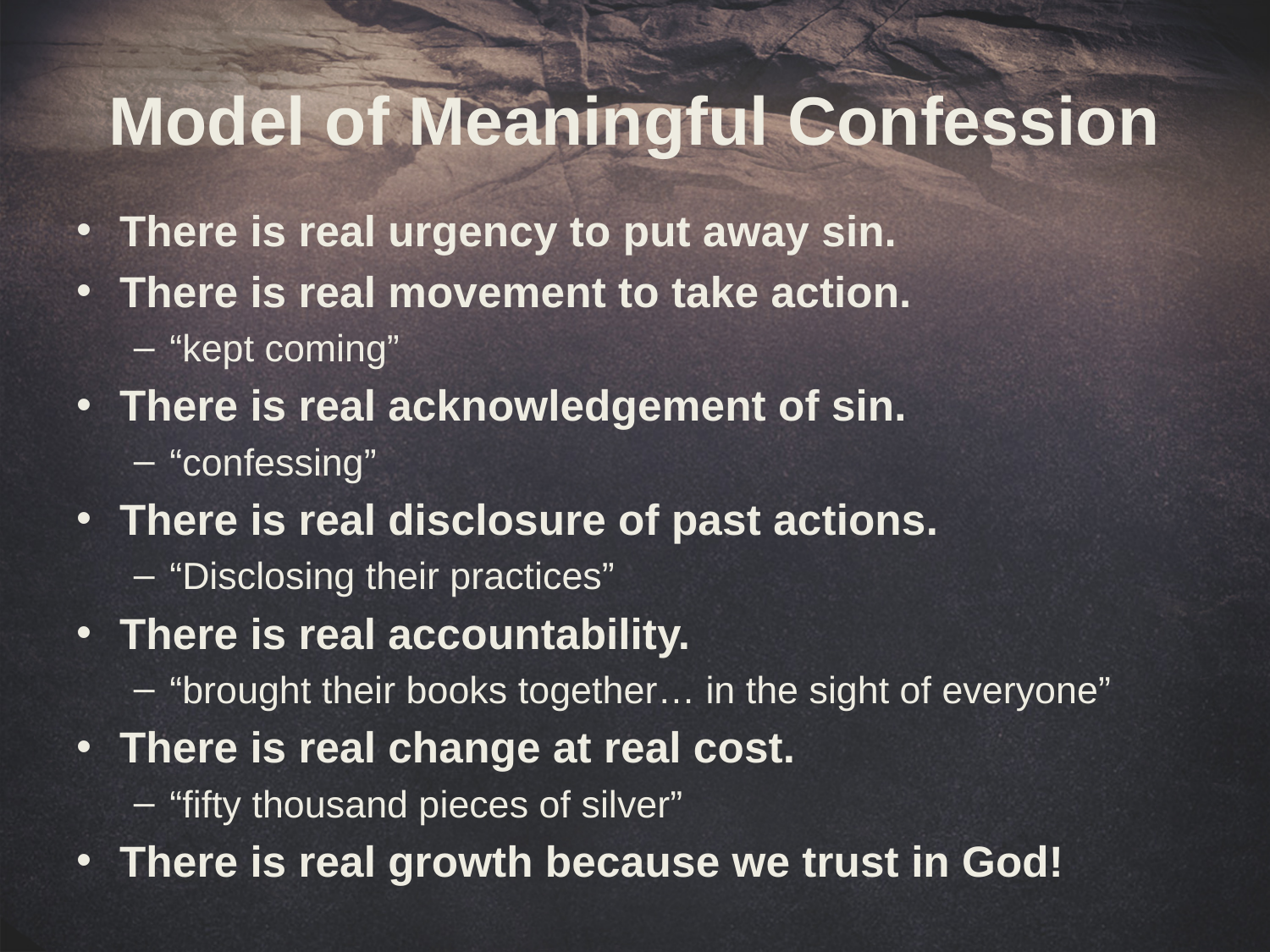

# Model of Meaningful Confession
There is real urgency to put away sin.
There is real movement to take action.
“kept coming”
There is real acknowledgement of sin.
“confessing”
There is real disclosure of past actions.
“Disclosing their practices”
There is real accountability.
“brought their books together… in the sight of everyone”
There is real change at real cost.
“fifty thousand pieces of silver”
There is real growth because we trust in God!